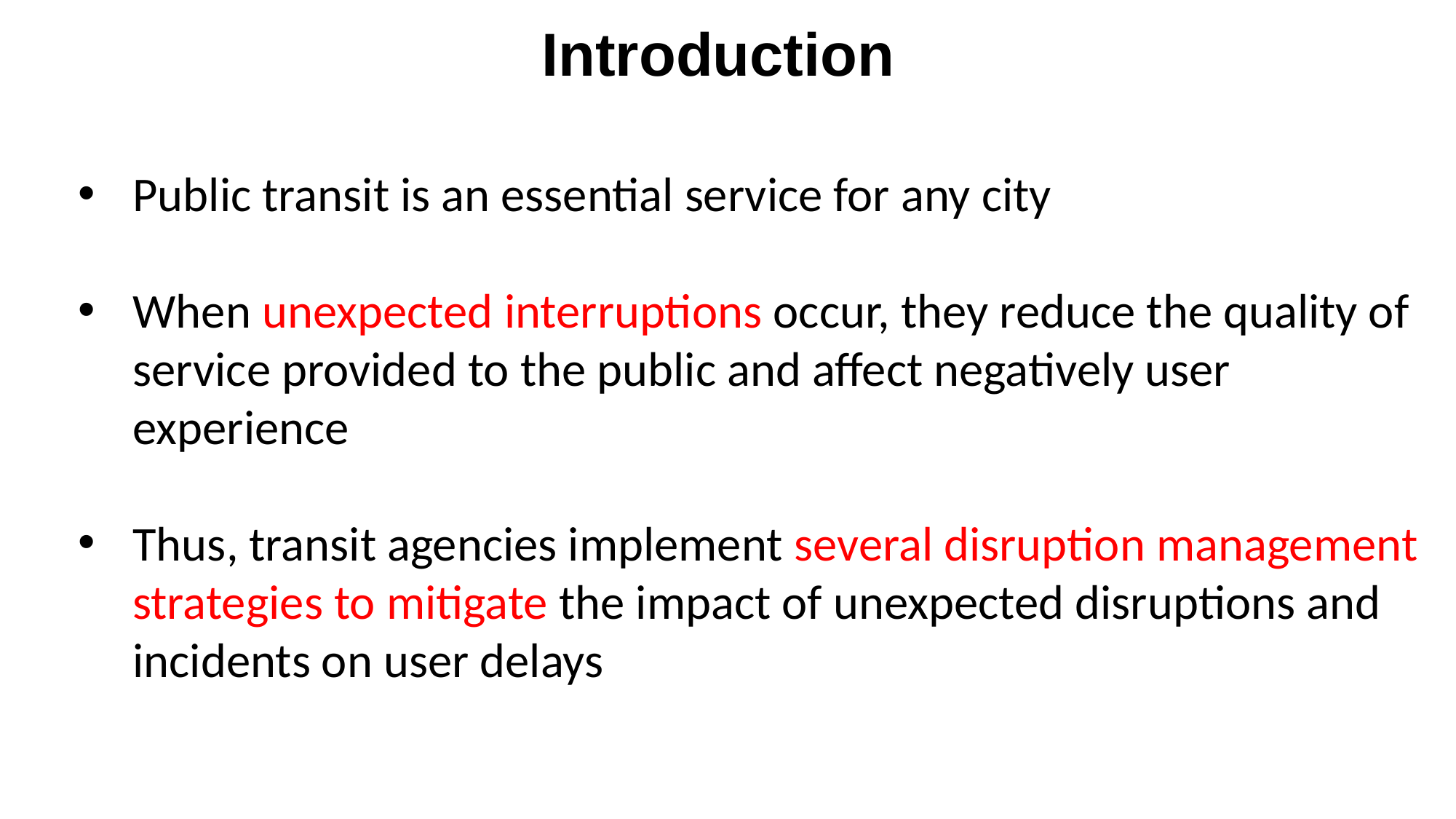

# Introduction
Public transit is an essential service for any city

When unexpected interruptions occur, they reduce the quality of service provided to the public and affect negatively user experience

Thus, transit agencies implement several disruption management strategies to mitigate the impact of unexpected disruptions and incidents on user delays